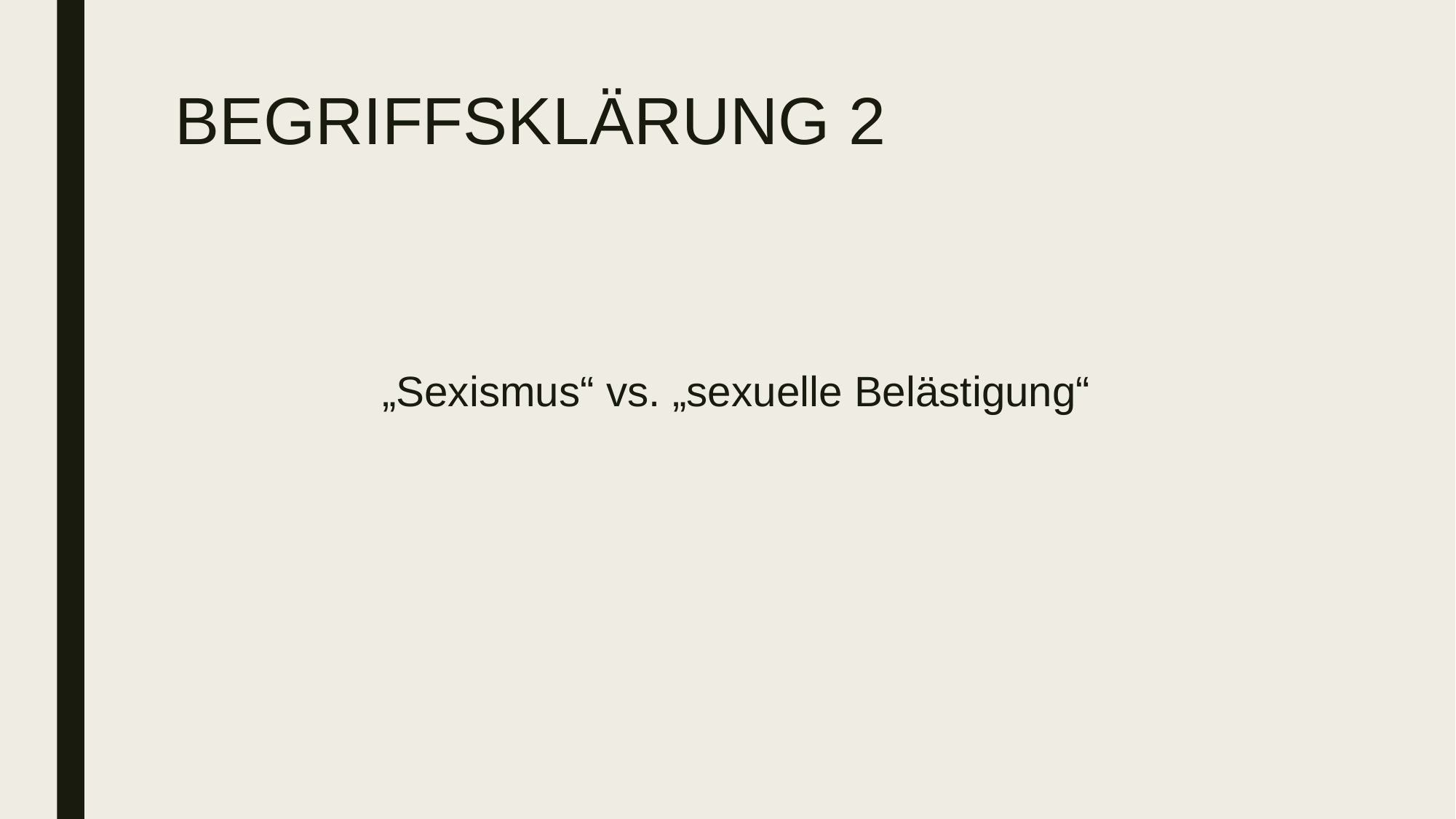

# Begriffsklärung 2
„Sexismus“ vs. „sexuelle Belästigung“